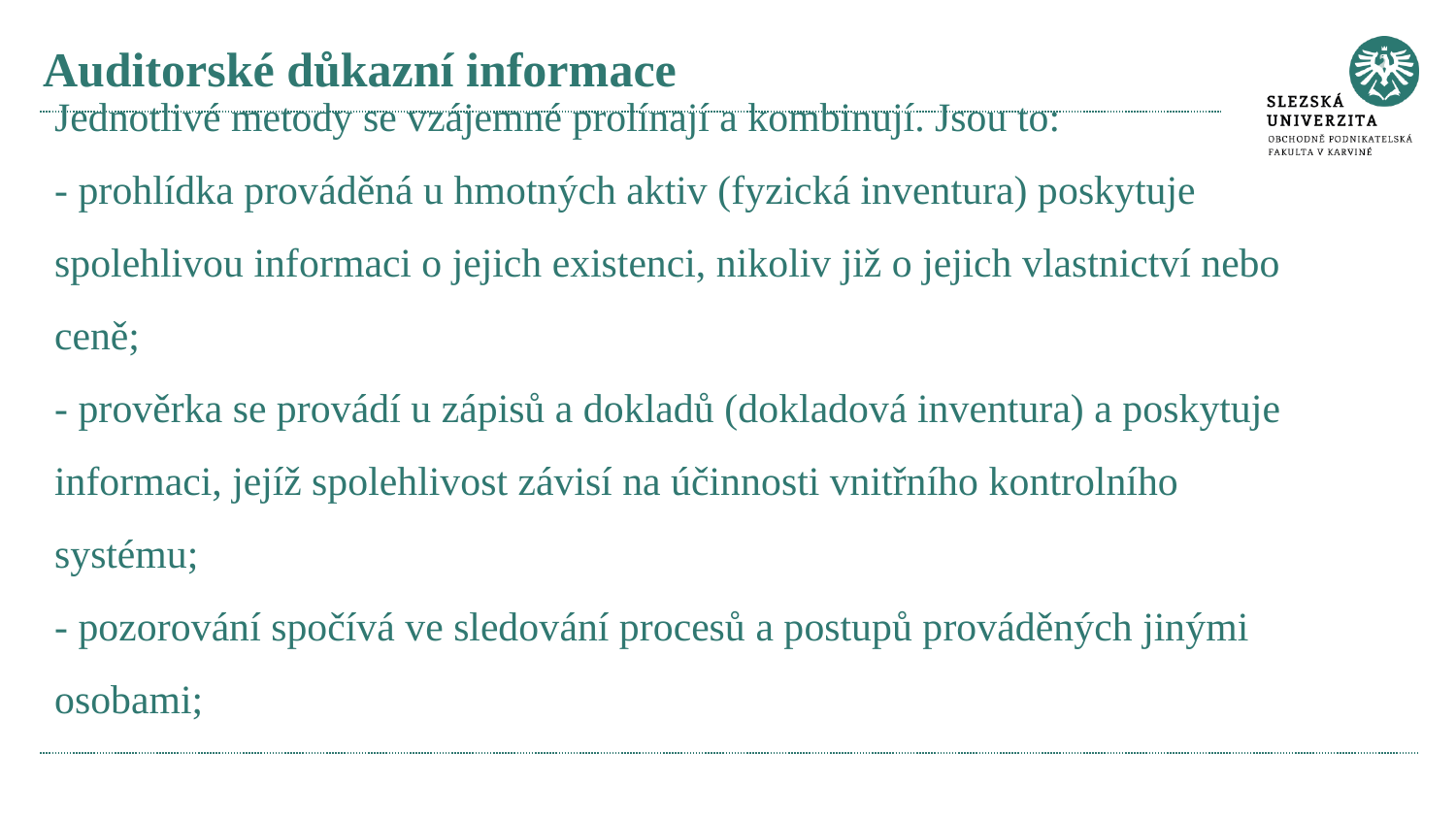

# Auditorské důkazní informace
Jednotlivé metody se vzájemné prolínají a kombinují. Jsou to:
- prohlídka prováděná u hmotných aktiv (fyzická inventura) poskytuje spolehlivou informaci o jejich existenci, nikoliv již o jejich vlastnictví nebo ceně;
- prověrka se provádí u zápisů a dokladů (dokladová inventura) a poskytuje informaci, jejíž spolehlivost závisí na účinnosti vnitřního kontrolního systému;
- pozorování spočívá ve sledování procesů a postupů prováděných jinými osobami;